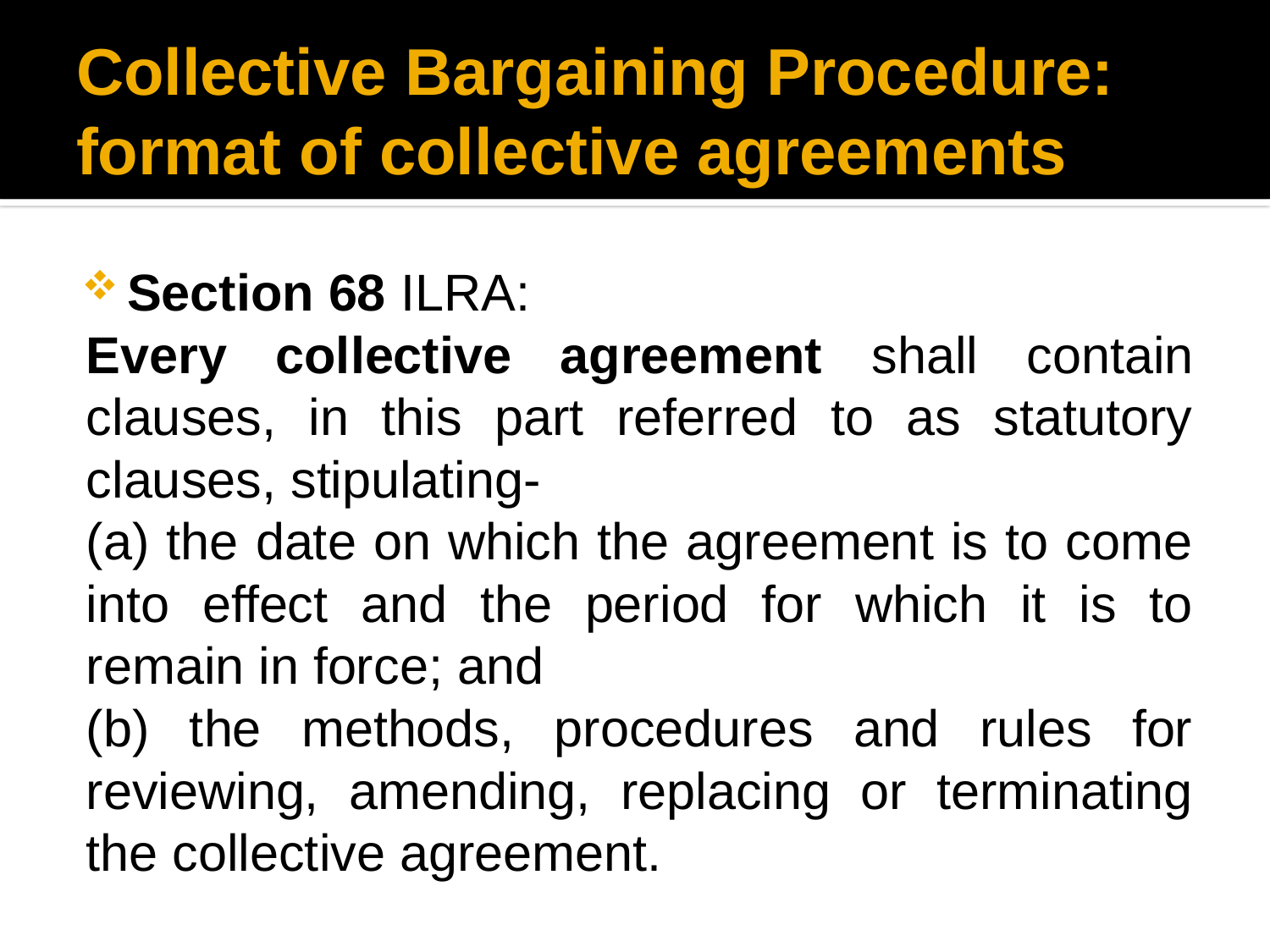

# Collective Bargaining Procedure: format of collective agreements
Section 68 ILRA:
Every collective agreement shall contain clauses, in this part referred to as statutory clauses, stipulating-
(a) the date on which the agreement is to come into effect and the period for which it is to remain in force; and
(b) the methods, procedures and rules for reviewing, amending, replacing or terminating the collective agreement.